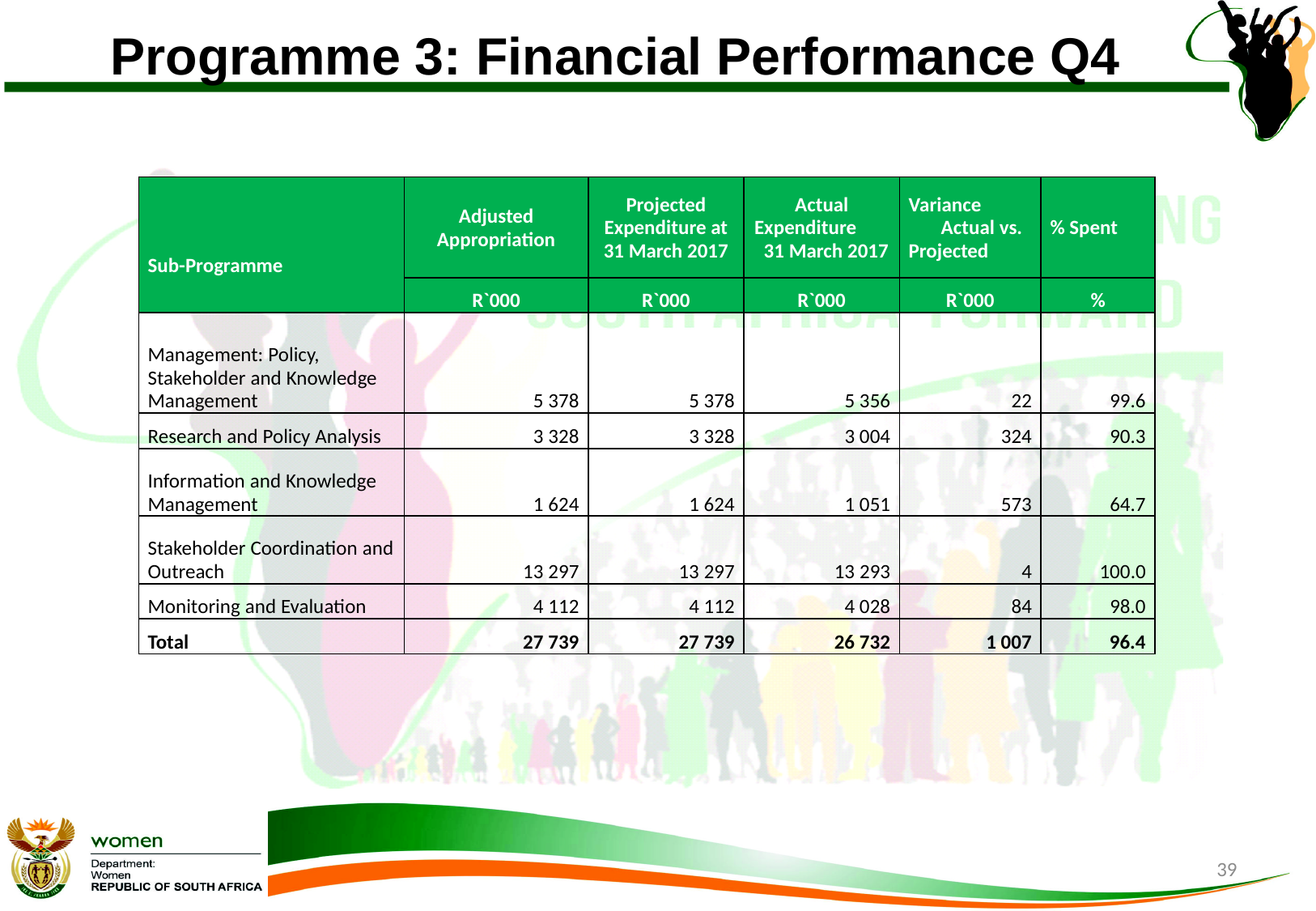

Programme 3: Financial Performance Q4
#
| Sub-Programme | Adjusted Appropriation | Projected Expenditure at 31 March 2017 | Actual Expenditure 31 March 2017 | Variance Actual vs. Projected | % Spent |
| --- | --- | --- | --- | --- | --- |
|  | R`000 | R`000 | R`000 | R`000 | % |
| Management: Policy, Stakeholder and Knowledge Management | 5 378 | 5 378 | 5 356 | 22 | 99.6 |
| Research and Policy Analysis | 3 328 | 3 328 | 3 004 | 324 | 90.3 |
| Information and Knowledge Management | 1 624 | 1 624 | 1 051 | 573 | 64.7 |
| Stakeholder Coordination and Outreach | 13 297 | 13 297 | 13 293 | 4 | 100.0 |
| Monitoring and Evaluation | 4 112 | 4 112 | 4 028 | 84 | 98.0 |
| Total | 27 739 | 27 739 | 26 732 | 1 007 | 96.4 |
39